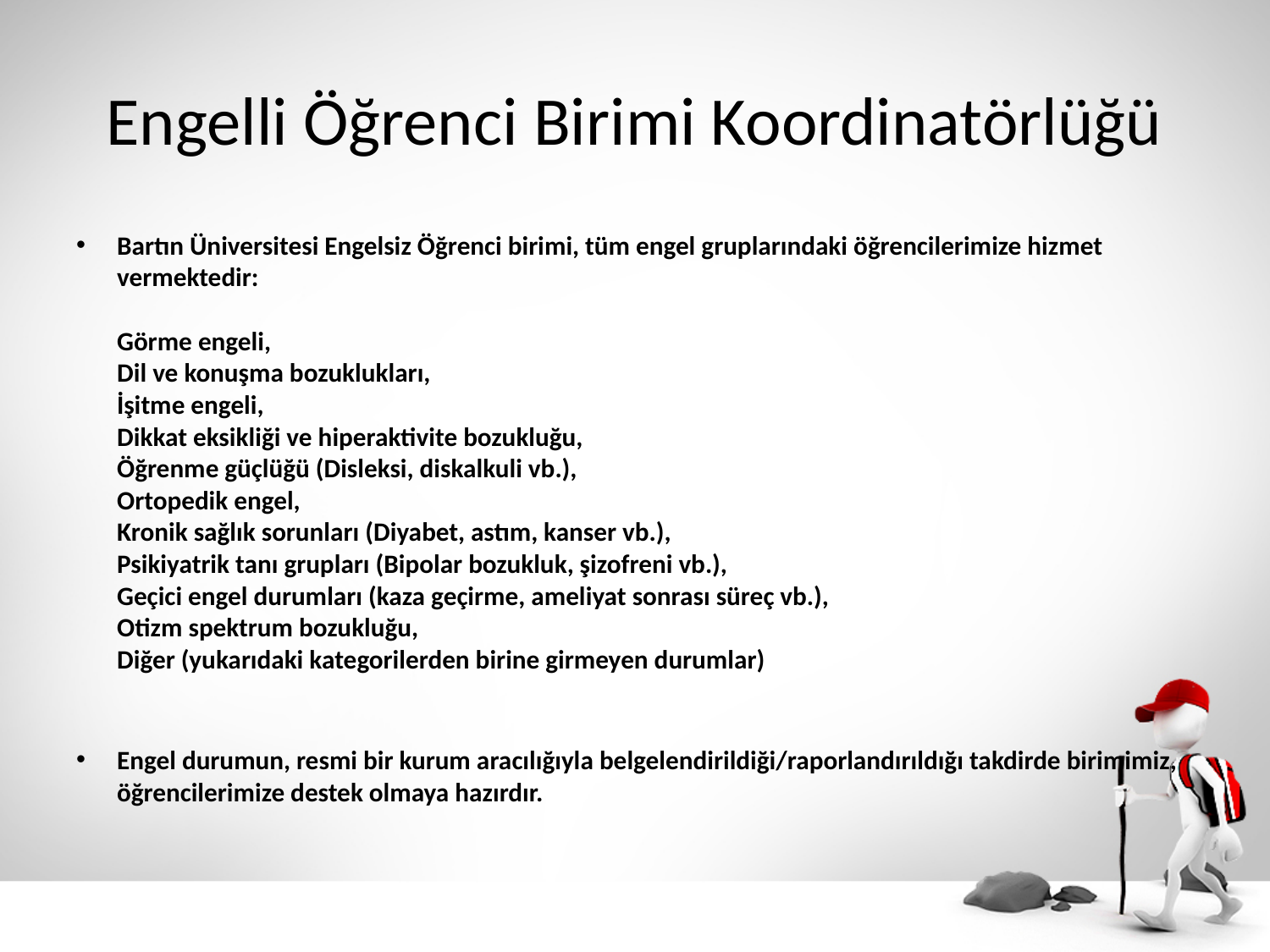

# Engelli Öğrenci Birimi Koordinatörlüğü
Bartın Üniversitesi Engelsiz Öğrenci birimi, tüm engel gruplarındaki öğrencilerimize hizmet vermektedir:
Görme engeli,
Dil ve konuşma bozuklukları,
İşitme engeli,
Dikkat eksikliği ve hiperaktivite bozukluğu,
Öğrenme güçlüğü (Disleksi, diskalkuli vb.),
Ortopedik engel,
Kronik sağlık sorunları (Diyabet, astım, kanser vb.),
Psikiyatrik tanı grupları (Bipolar bozukluk, şizofreni vb.),
Geçici engel durumları (kaza geçirme, ameliyat sonrası süreç vb.),
Otizm spektrum bozukluğu,
Diğer (yukarıdaki kategorilerden birine girmeyen durumlar)
Engel durumun, resmi bir kurum aracılığıyla belgelendirildiği/raporlandırıldığı takdirde birimimiz, öğrencilerimize destek olmaya hazırdır.